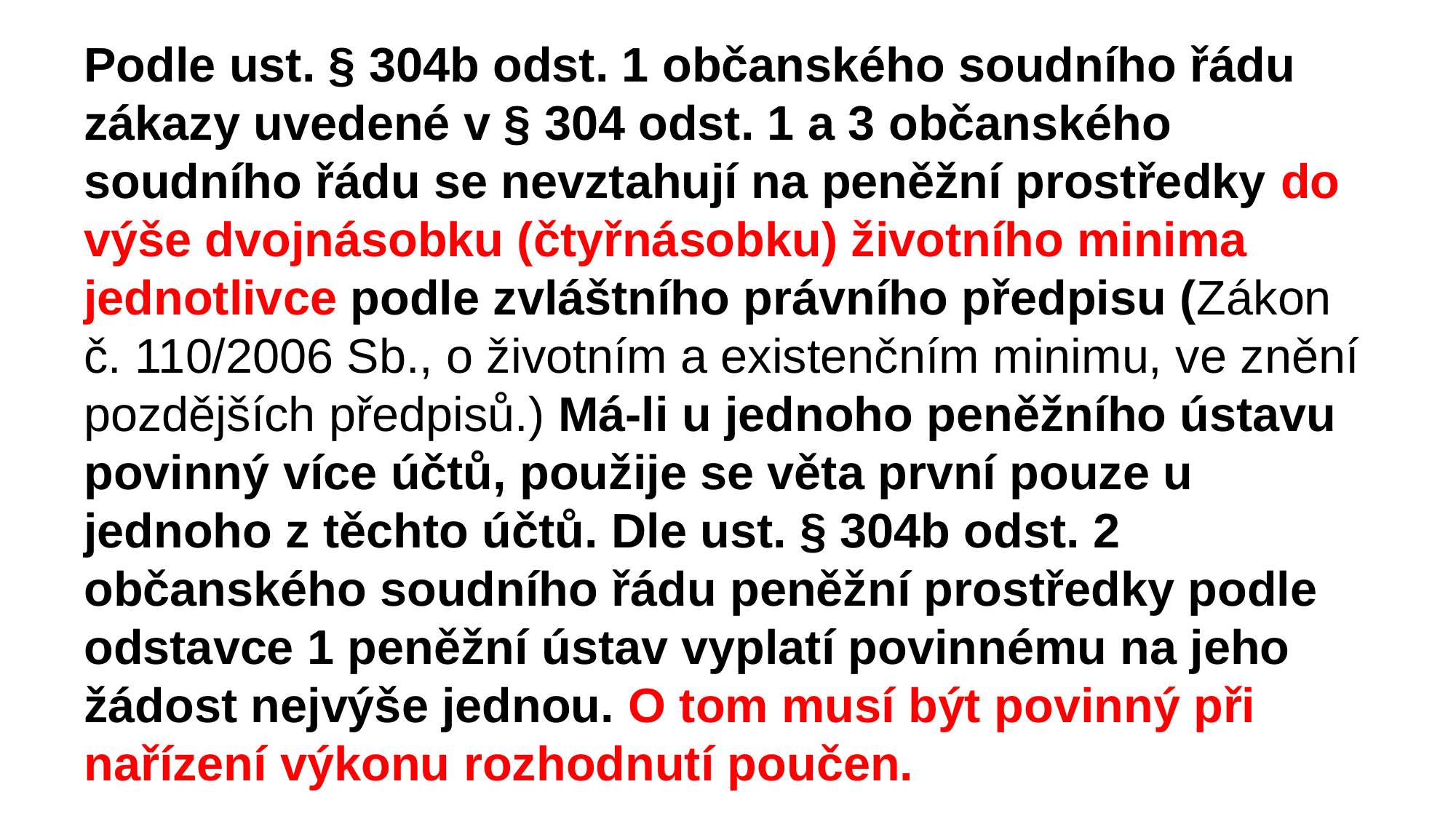

Podle ust. § 304b odst. 1 občanského soudního řádu zákazy uvedené v § 304 odst. 1 a 3 občanského soudního řádu se nevztahují na peněžní prostředky do výše dvojnásobku (čtyřnásobku) životního minima jednotlivce podle zvláštního právního předpisu (Zákon č. 110/2006 Sb., o životním a existenčním minimu, ve znění pozdějších předpisů.) Má-li u jednoho peněžního ústavu povinný více účtů, použije se věta první pouze u jednoho z těchto účtů. Dle ust. § 304b odst. 2 občanského soudního řádu peněžní prostředky podle odstavce 1 peněžní ústav vyplatí povinnému na jeho žádost nejvýše jednou. O tom musí být povinný při nařízení výkonu rozhodnutí poučen.